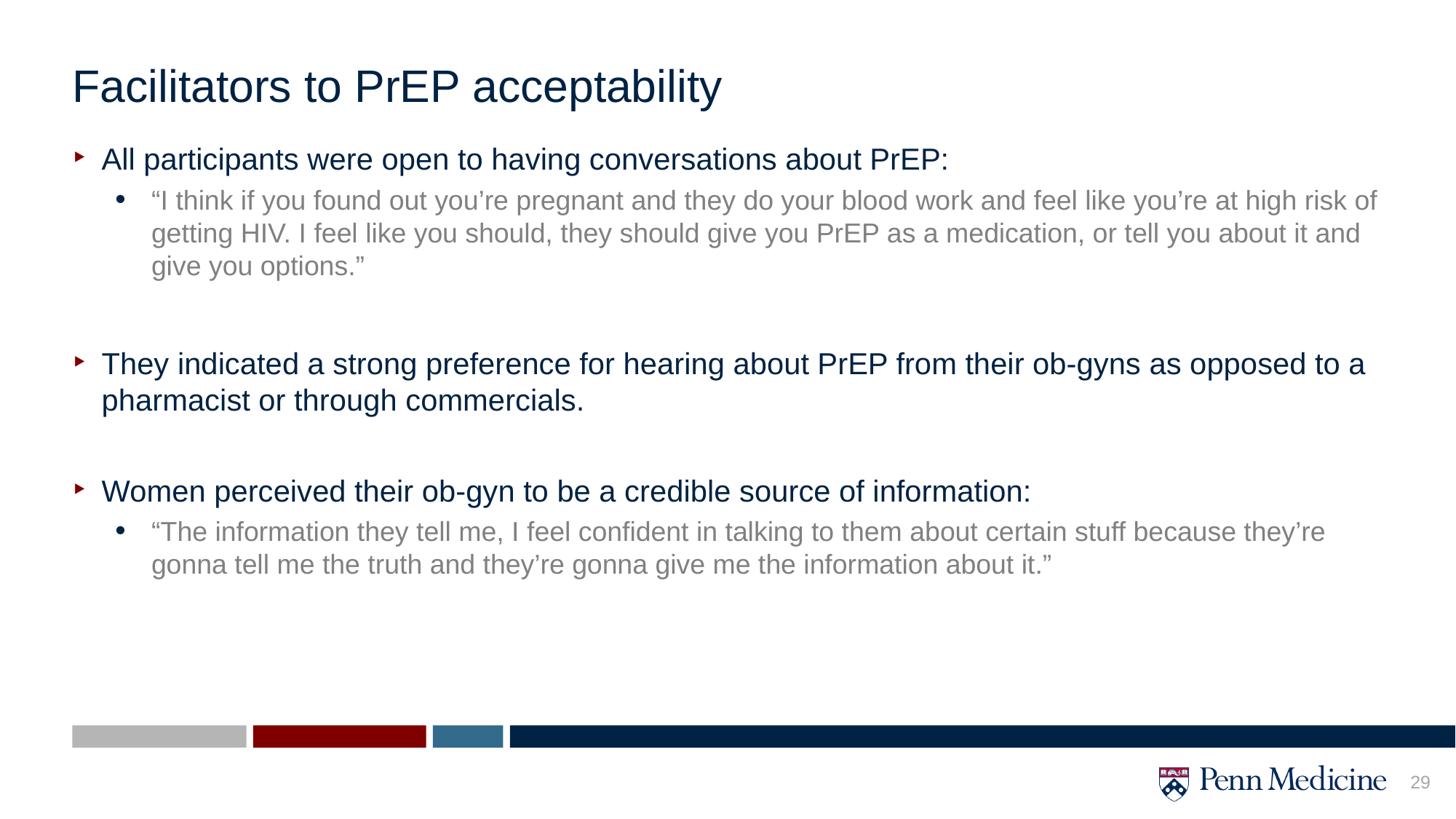

# Facilitators to PrEP acceptability
All participants were open to having conversations about PrEP:
“I think if you found out you’re pregnant and they do your blood work and feel like you’re at high risk of getting HIV. I feel like you should, they should give you PrEP as a medication, or tell you about it and give you options.”

They indicated a strong preference for hearing about PrEP from their ob-gyns as opposed to a pharmacist or through commercials.

Women perceived their ob-gyn to be a credible source of information:
“The information they tell me, I feel confident in talking to them about certain stuff because they’re gonna tell me the truth and they’re gonna give me the information about it.”